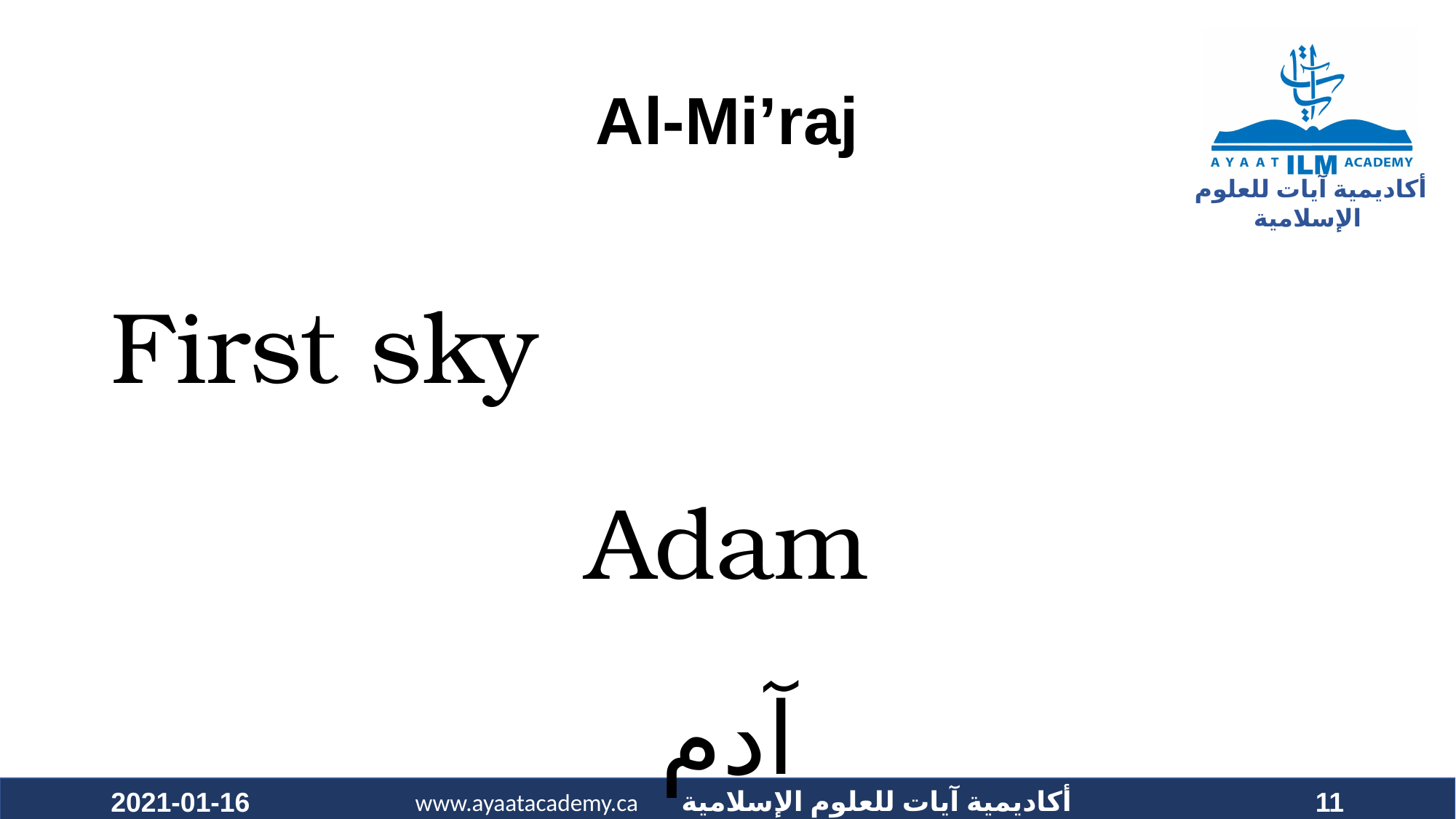

# Al-Mi’raj
First sky
Adam
آدم
2021-01-16
11